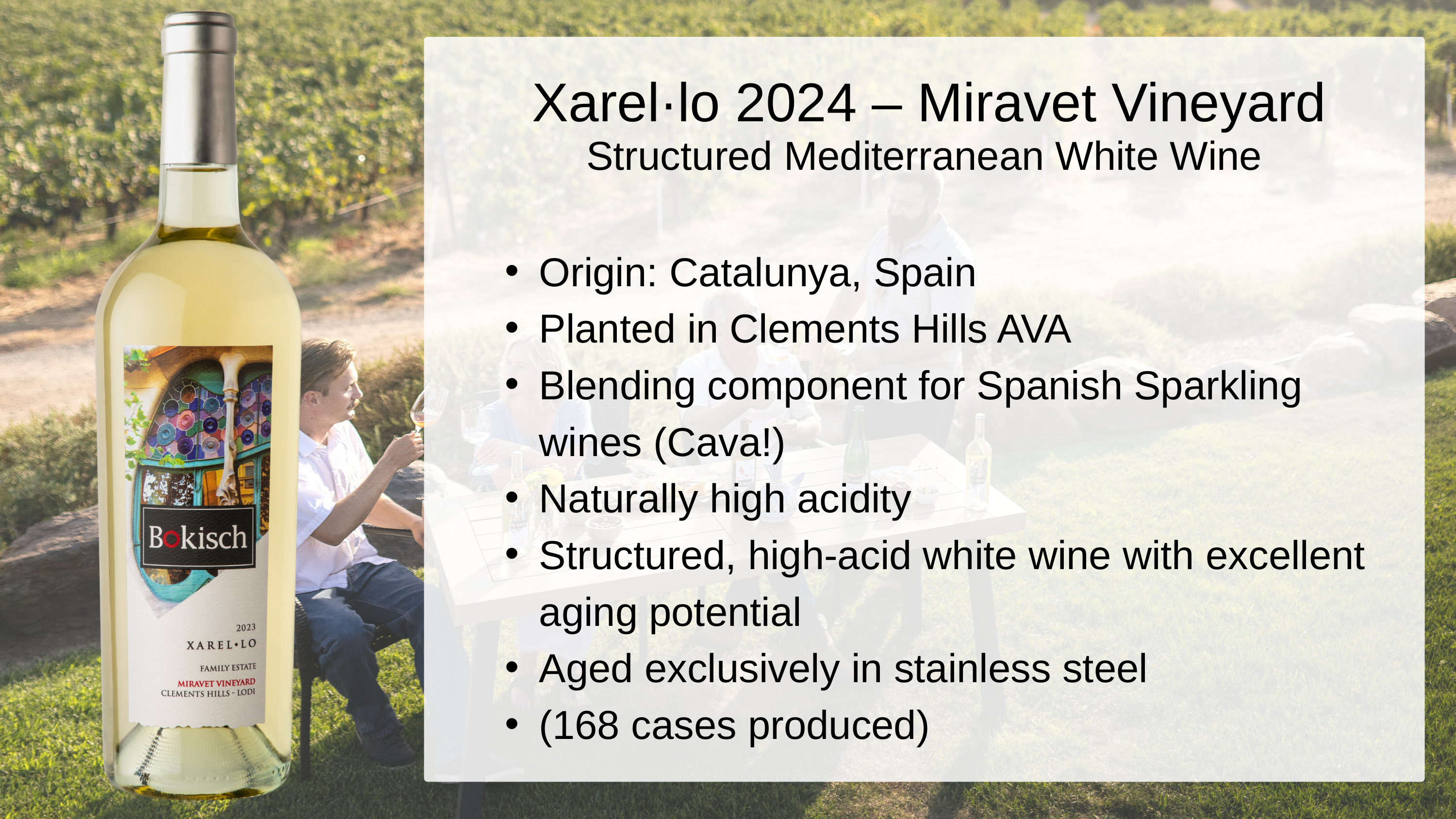

Xarel·lo 2024 – Miravet Vineyard
Structured Mediterranean White Wine
Origin: Catalunya, Spain
Planted in Clements Hills AVA
Blending component for Spanish Sparkling wines (Cava!)
Naturally high acidity
Structured, high-acid white wine with excellent aging potential
Aged exclusively in stainless steel
(168 cases produced)